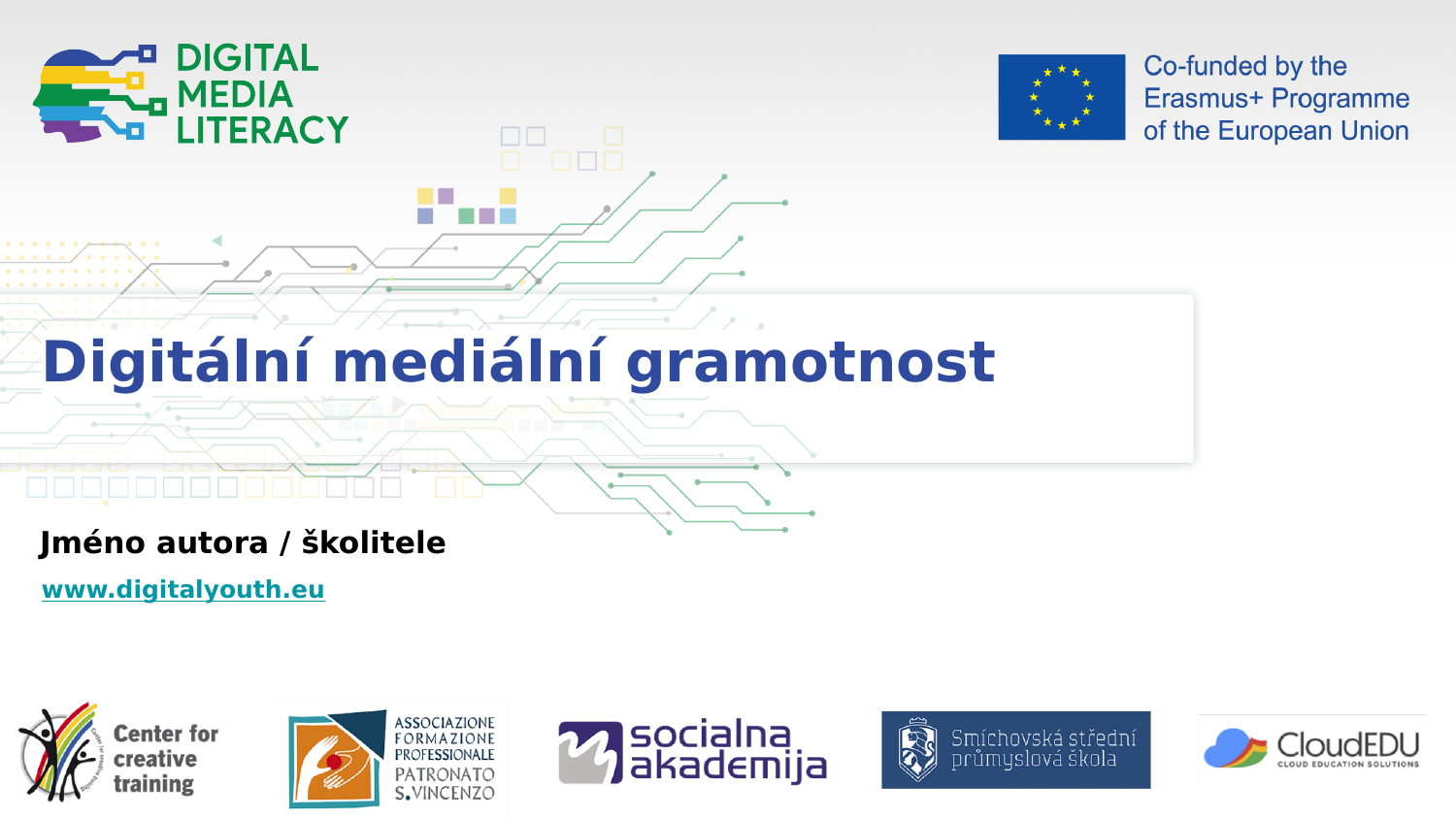

Digitální mediální gramotnost
Jméno autora / školitele

www.digitalyouth.eu